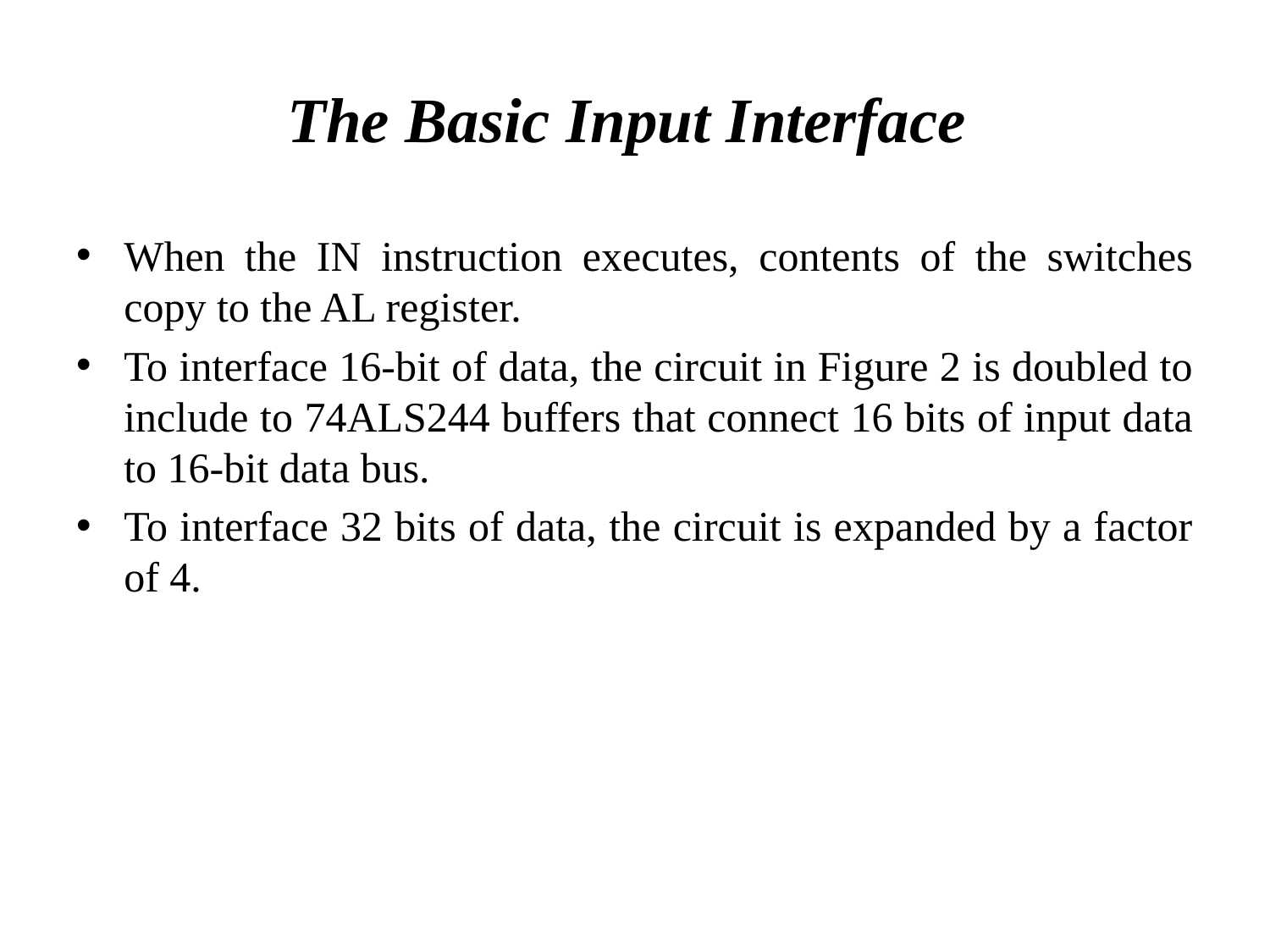

# The Basic Input Interface
When the IN instruction executes, contents of the switches copy to the AL register.
To interface 16-bit of data, the circuit in Figure 2 is doubled to include to 74ALS244 buffers that connect 16 bits of input data to 16-bit data bus.
To interface 32 bits of data, the circuit is expanded by a factor of 4.